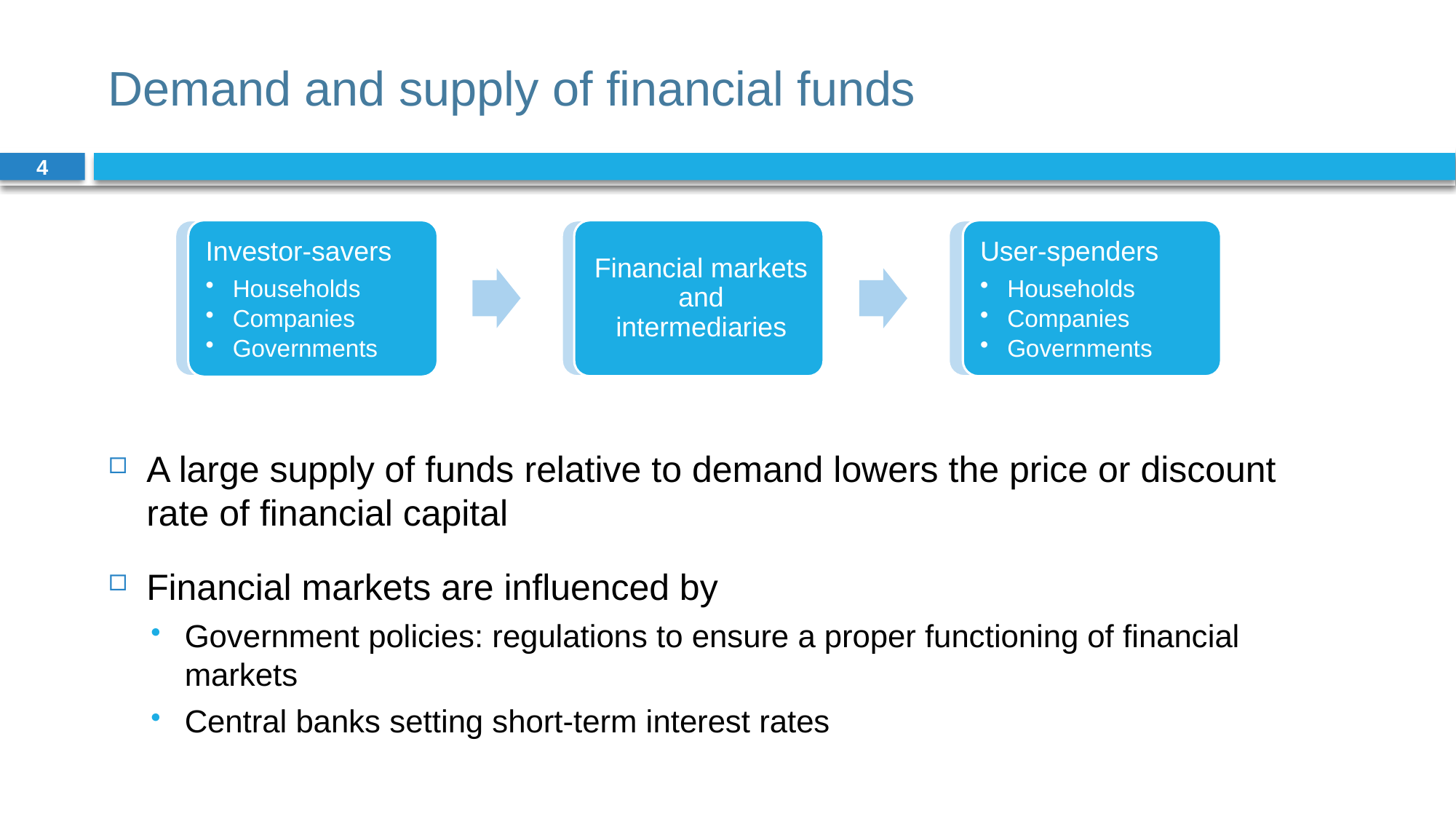

# Demand and supply of financial funds
4
Investor-savers
 Households
 Companies
 Governments

Financial markets and intermediaries

User-spenders
 Households
 Companies
 Governments
A large supply of funds relative to demand lowers the price or discount rate of financial capital

Financial markets are influenced by
Government policies: regulations to ensure a proper functioning of financial markets
Central banks setting short-term interest rates